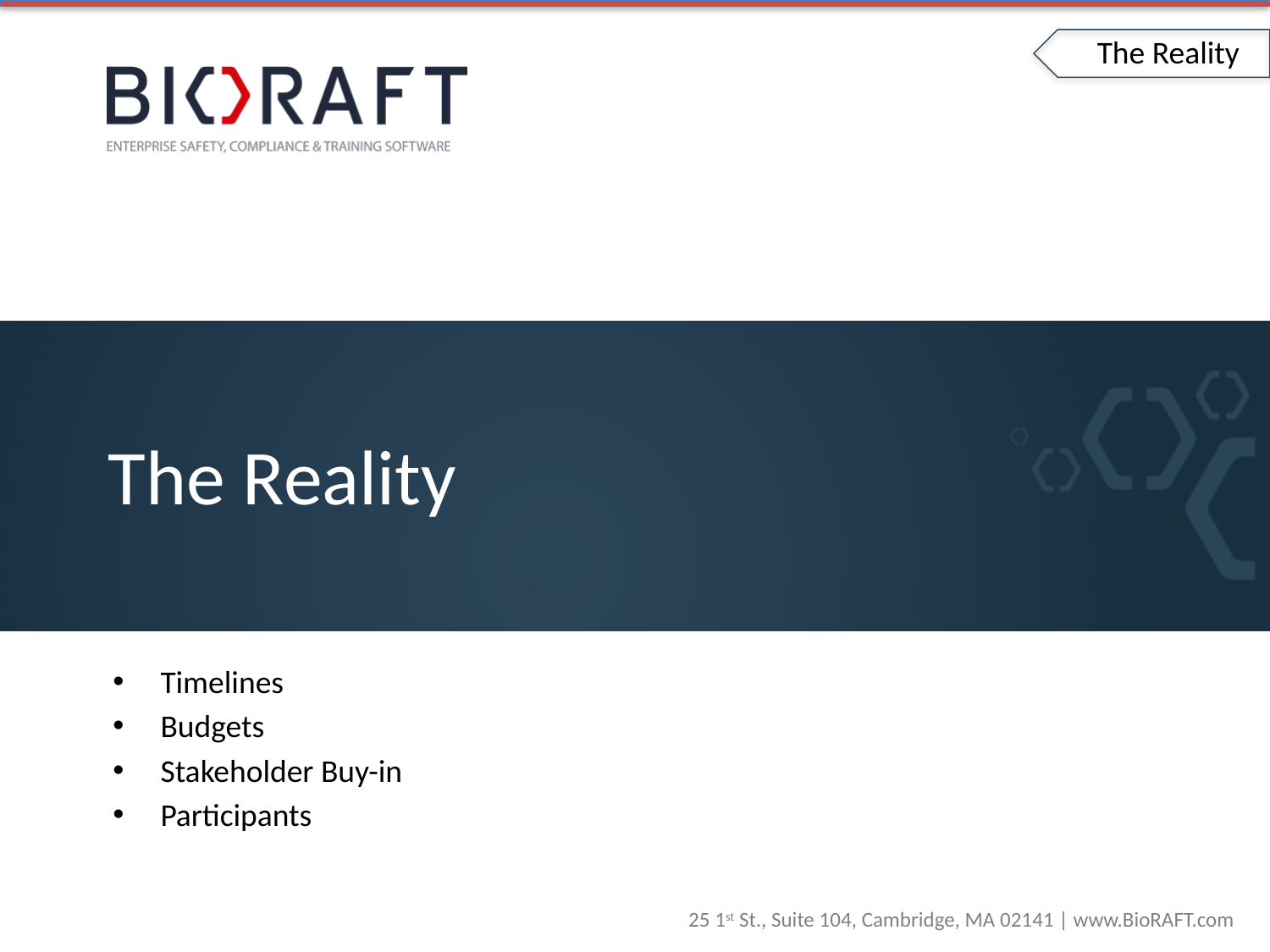

The Reality

# The Reality
Timelines
Budgets
Stakeholder Buy-in
Participants